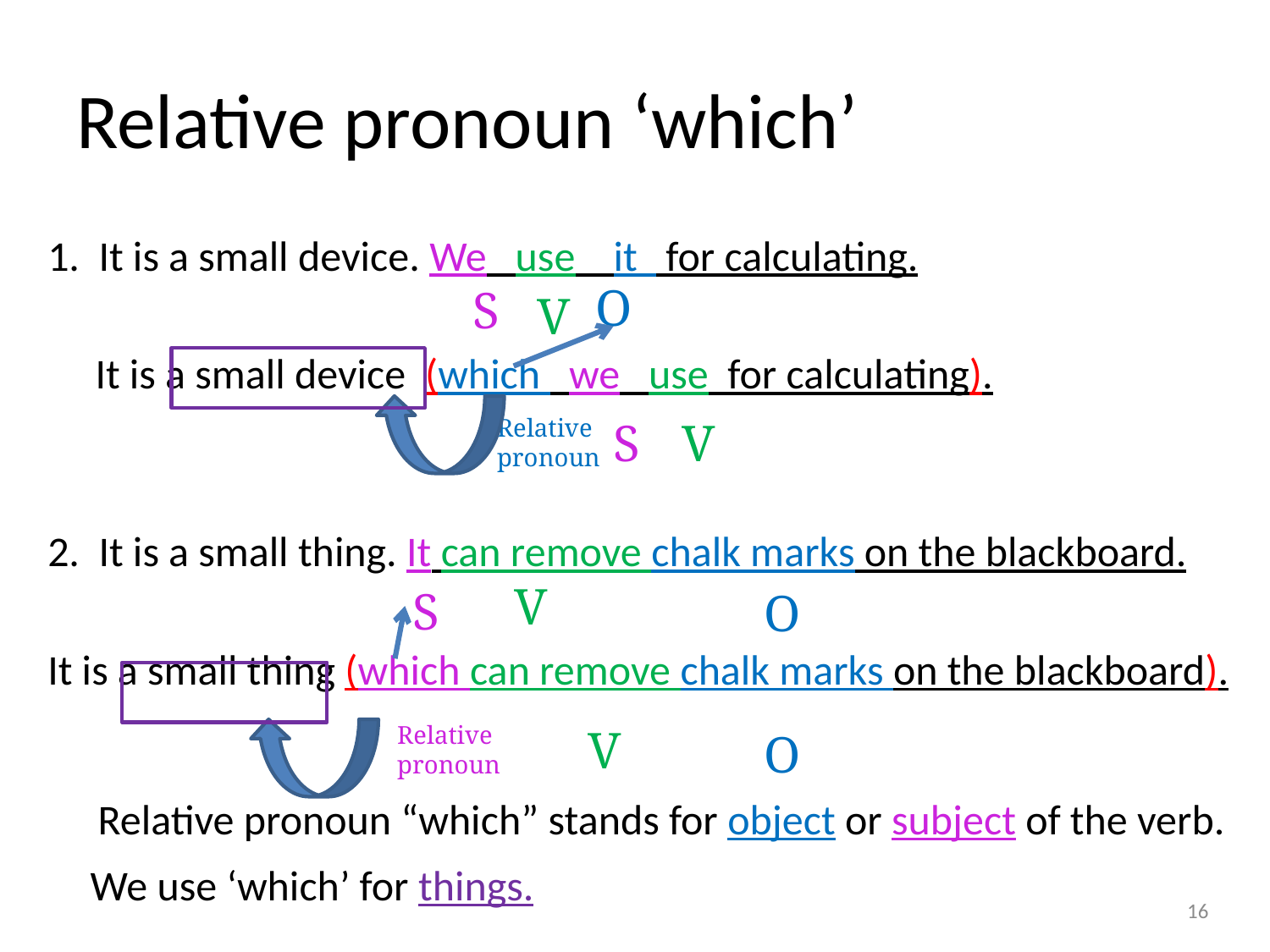

# Relative pronoun ‘which’
1.  It is a small device. We   use    it   for calculating.

     It is a small device  (which   we   use  for calculating).

2.  It is a small thing. It can remove chalk marks on the blackboard.

It is a small thing (which can remove chalk marks on the blackboard).

O
S
V

Relative pronoun
S
V
V
S
O

Relative pronoun
V
O

Relative pronoun “which” stands for object or subject of the verb.
We use ‘which’ for things.
16